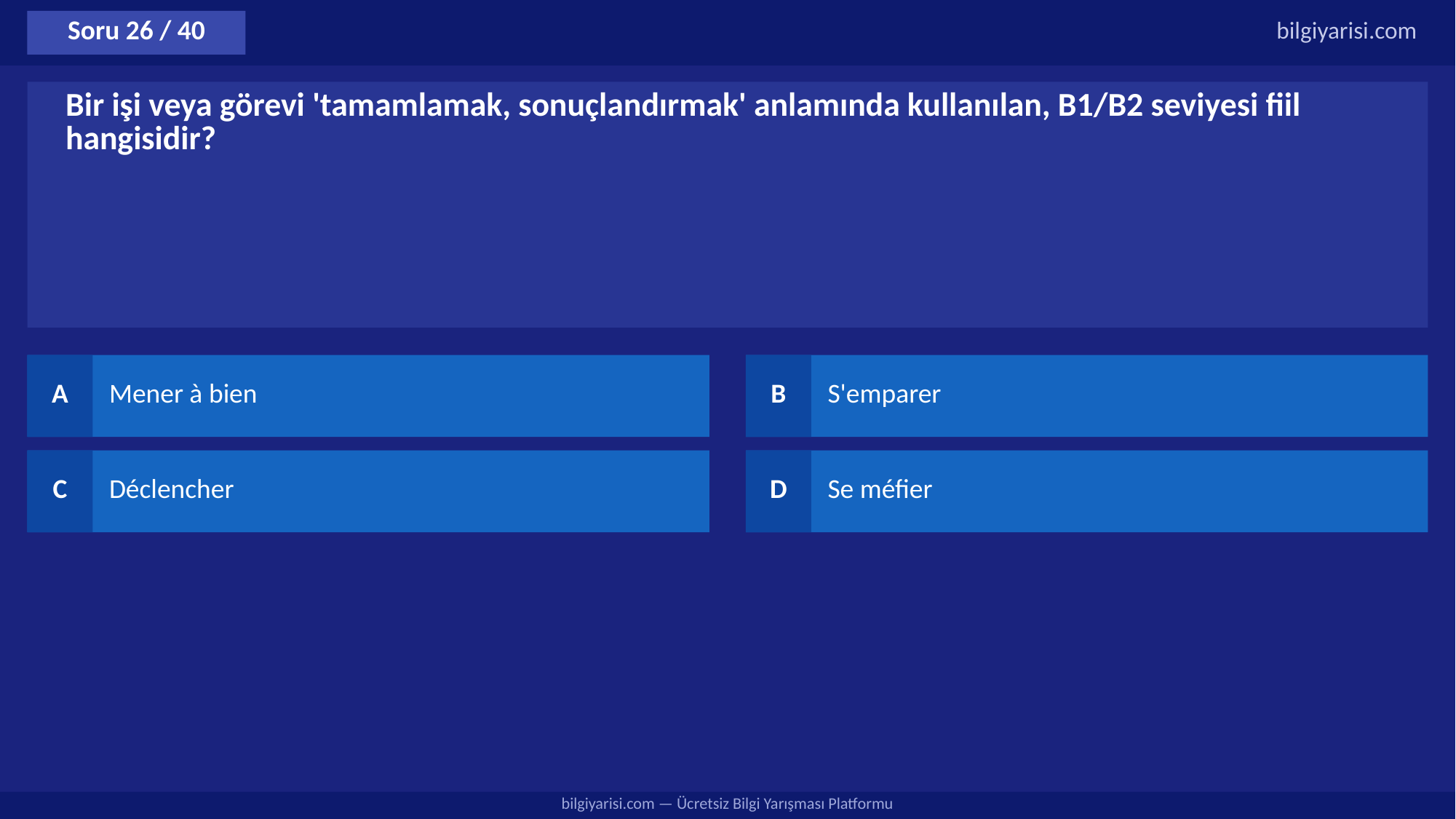

Soru 26 / 40
bilgiyarisi.com

Bir işi veya görevi 'tamamlamak, sonuçlandırmak' anlamında kullanılan, B1/B2 seviyesi fiil hangisidir?

A
Mener à bien

B
S'emparer

C
Déclencher

D
Se méfier
bilgiyarisi.com — Ücretsiz Bilgi Yarışması Platformu